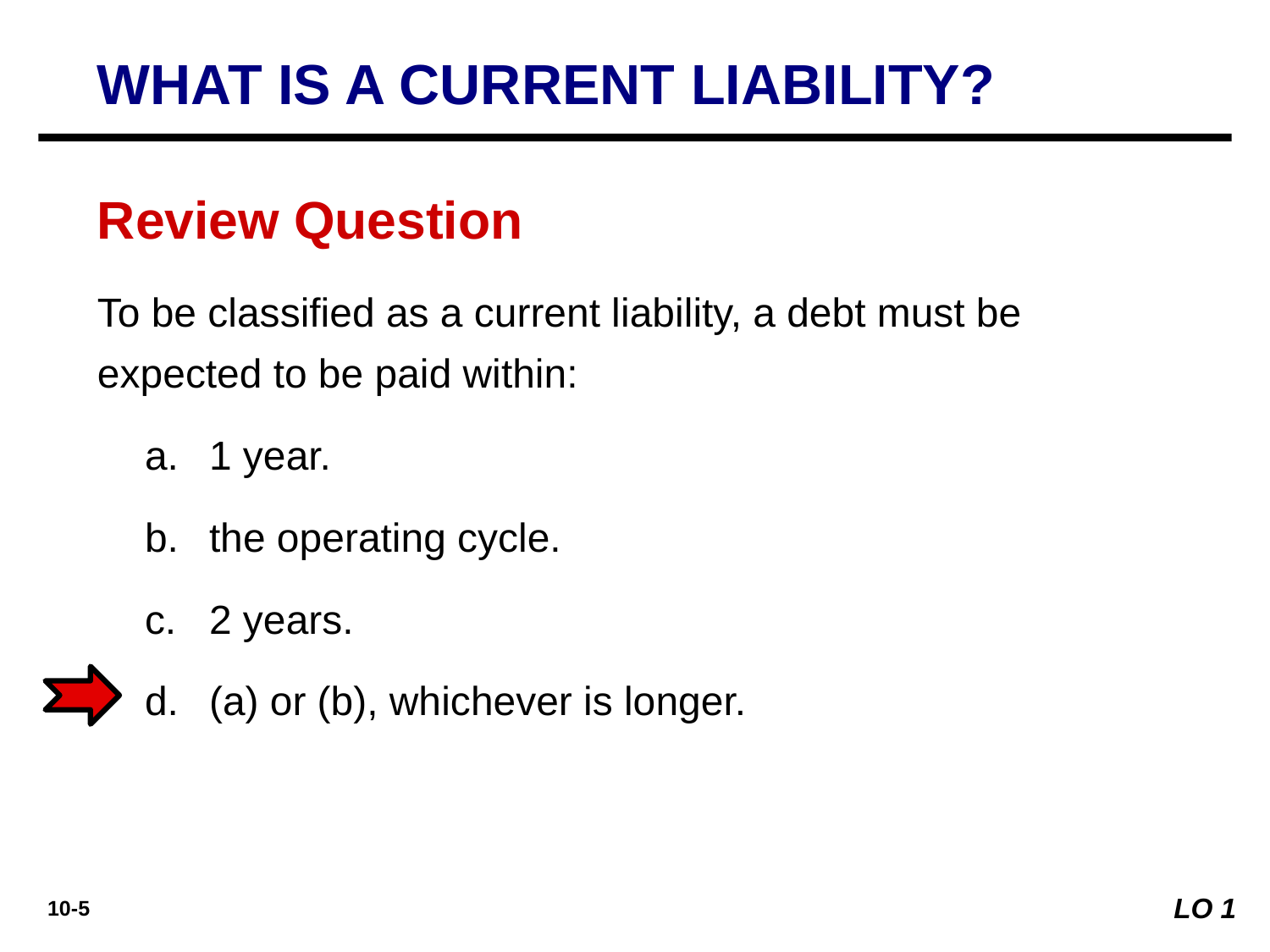

WHAT IS A CURRENT LIABILITY?

Review Question
To be classified as a current liability, a debt must be expected to be paid within:
1 year.
the operating cycle.
2 years.
(a) or (b), whichever is longer.

LO 1